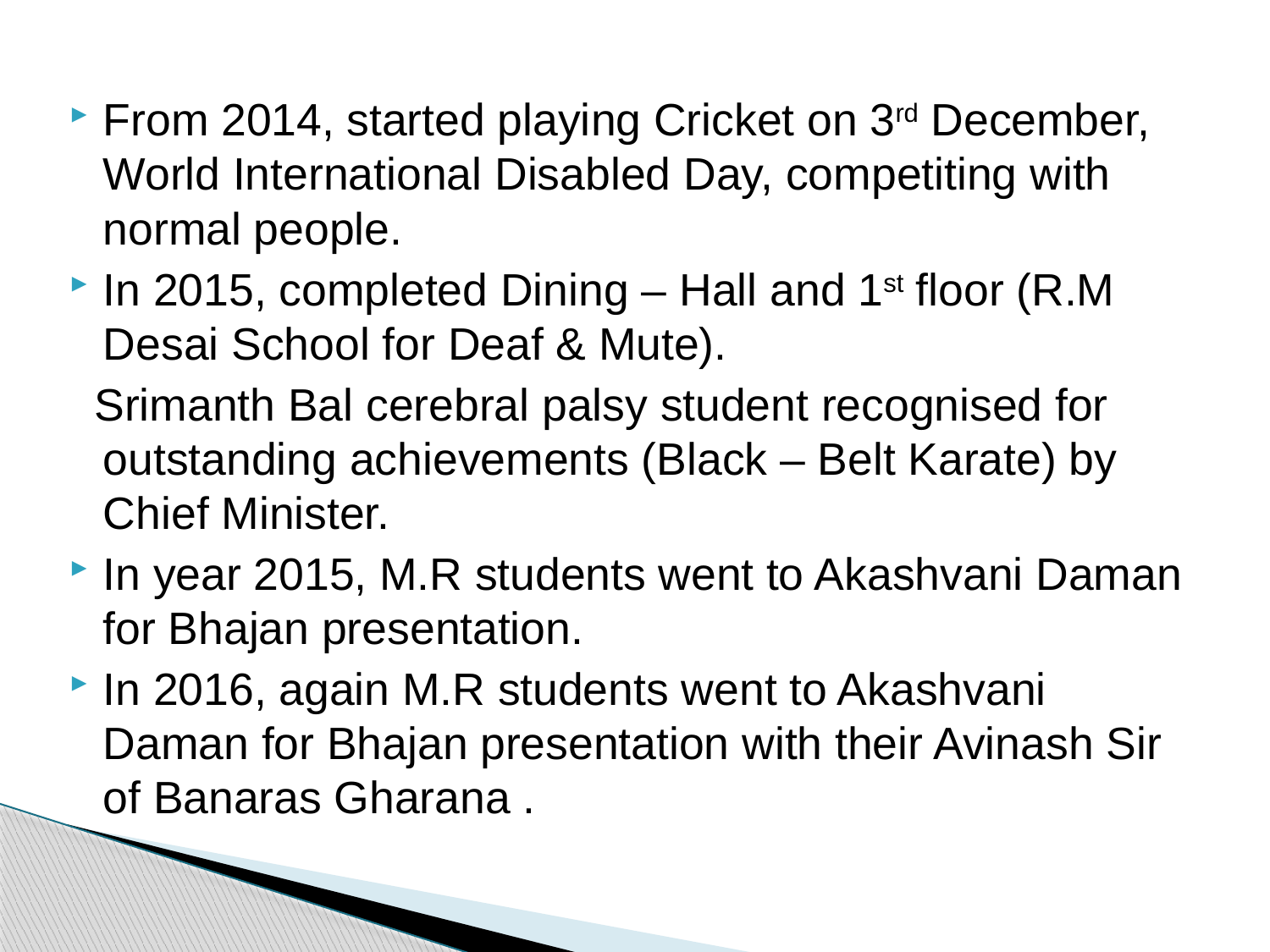

From 2014, started playing Cricket on 3rd December, World International Disabled Day, competiting with normal people.
In 2015, completed Dining – Hall and 1st floor (R.M Desai School for Deaf & Mute).
  Srimanth Bal cerebral palsy student recognised for outstanding achievements (Black – Belt Karate) by Chief Minister.
In year 2015, M.R students went to Akashvani Daman for Bhajan presentation.
In 2016, again M.R students went to Akashvani Daman for Bhajan presentation with their Avinash Sir of Banaras Gharana .

#